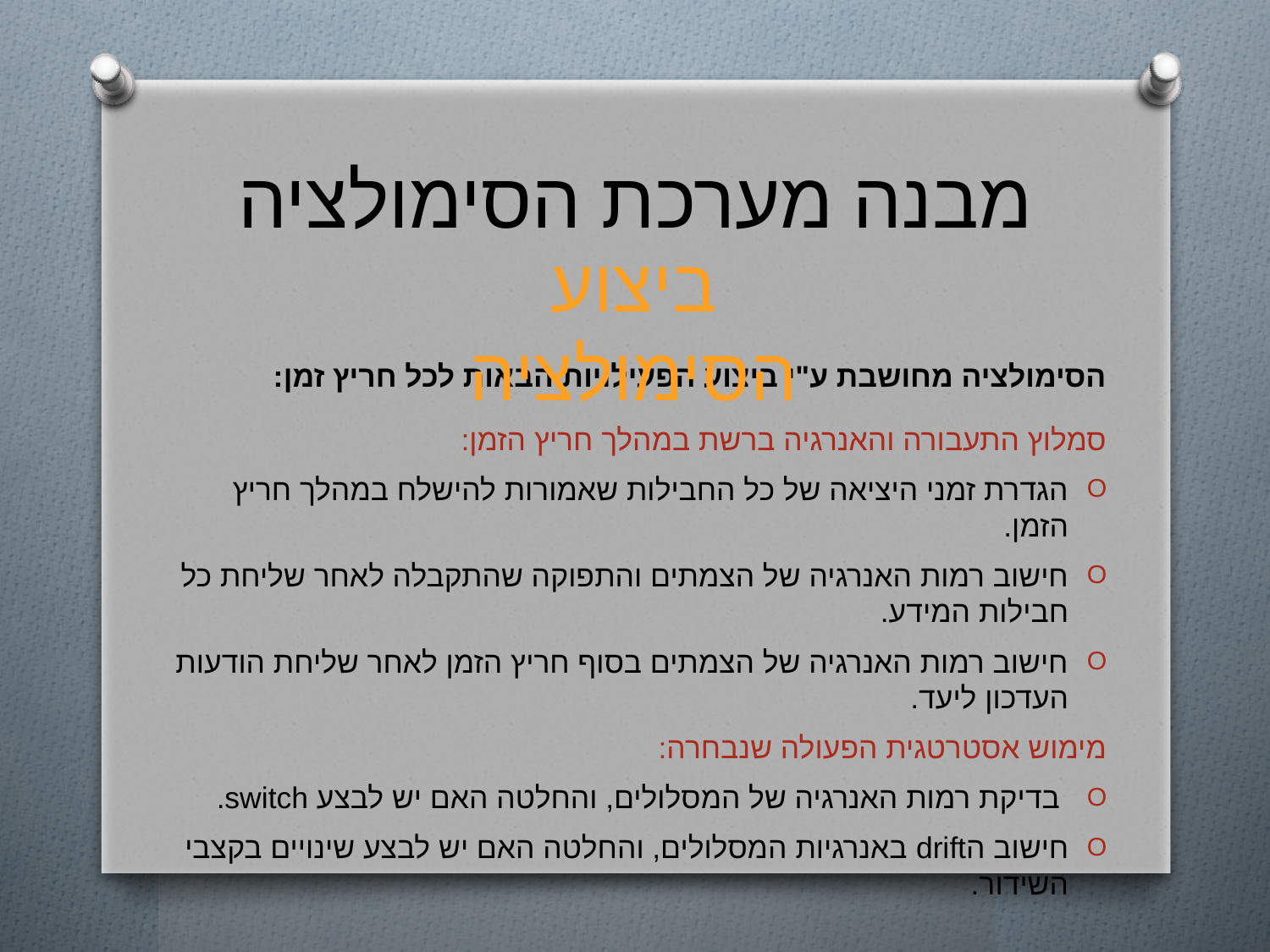

# מבנה מערכת הסימולציה
ביצוע הסימולציה
הסימולציה מחושבת ע"י ביצוע הפעילויות הבאות לכל חריץ זמן:
סמלוץ התעבורה והאנרגיה ברשת במהלך חריץ הזמן:
הגדרת זמני היציאה של כל החבילות שאמורות להישלח במהלך חריץ הזמן.
חישוב רמות האנרגיה של הצמתים והתפוקה שהתקבלה לאחר שליחת כל חבילות המידע.
חישוב רמות האנרגיה של הצמתים בסוף חריץ הזמן לאחר שליחת הודעות העדכון ליעד.
מימוש אסטרטגית הפעולה שנבחרה:
 בדיקת רמות האנרגיה של המסלולים, והחלטה האם יש לבצע switch.
חישוב הdrift באנרגיות המסלולים, והחלטה האם יש לבצע שינויים בקצבי השידור.